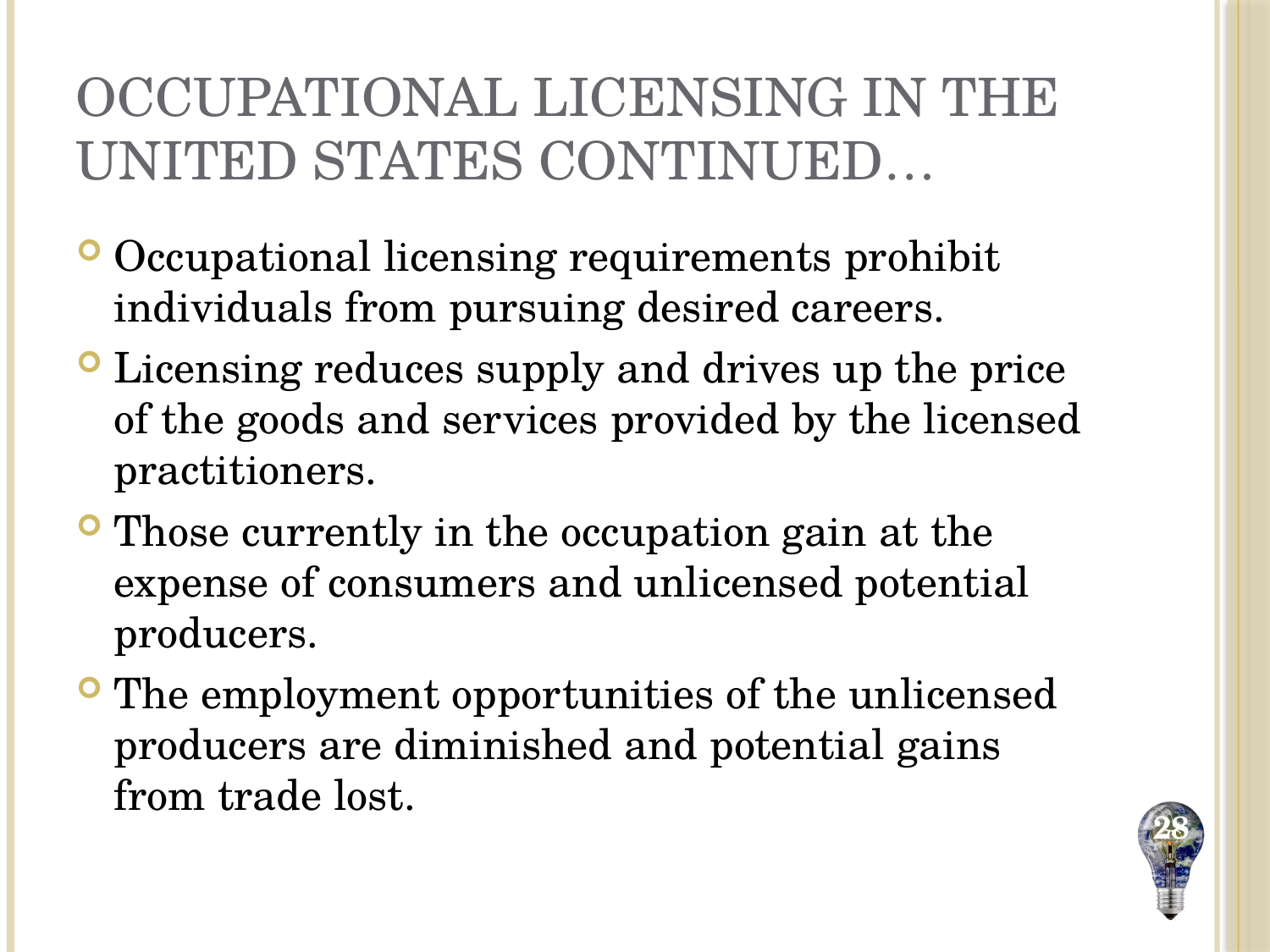

# Occupational Licensing in the United States continued…
Occupational licensing requirements prohibit individuals from pursuing desired careers.
Licensing reduces supply and drives up the price of the goods and services provided by the licensed practitioners.
Those currently in the occupation gain at the expense of consumers and unlicensed potential producers.
The employment opportunities of the unlicensed producers are diminished and potential gains from trade lost.
28